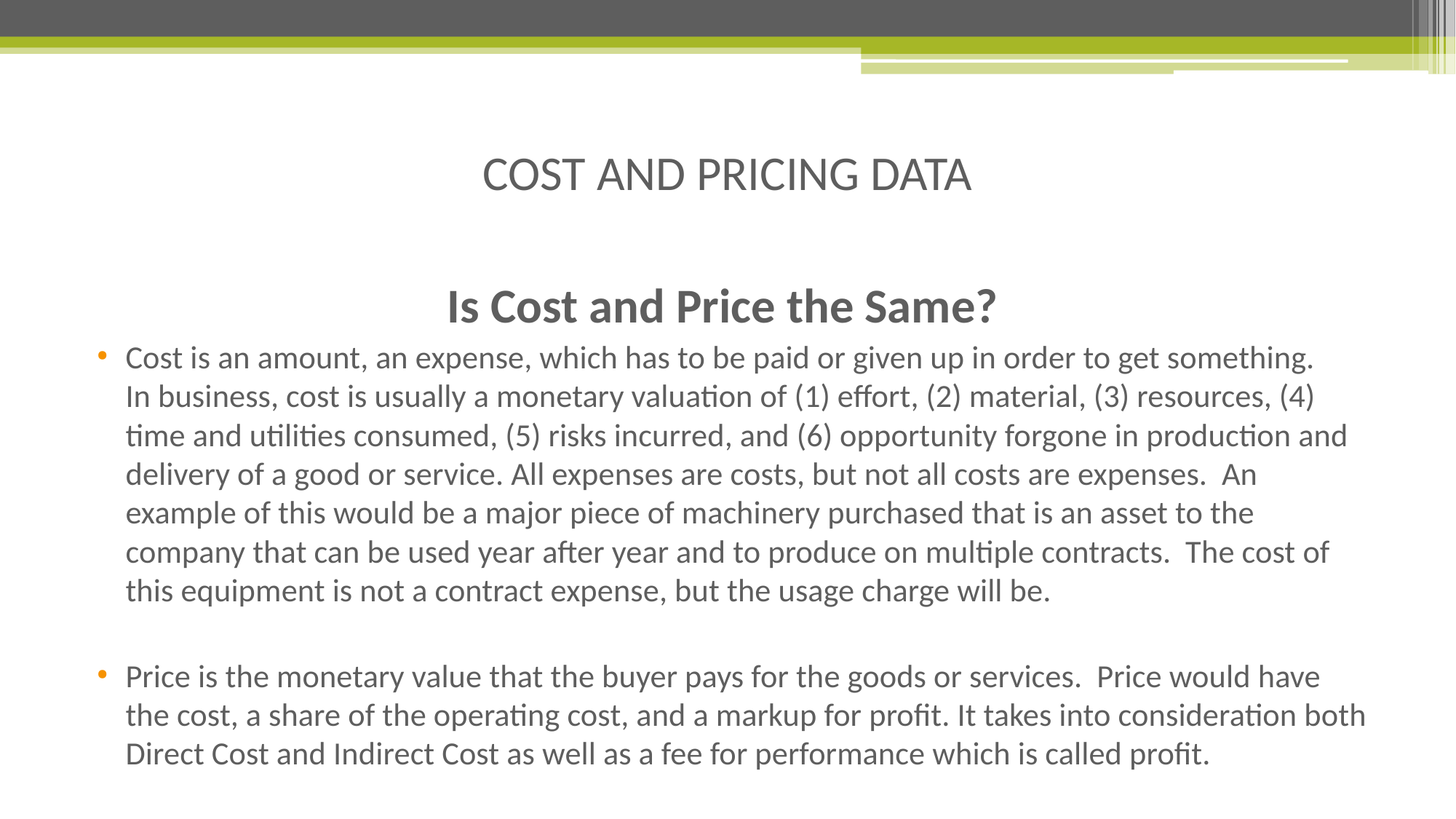

# COST AND PRICING DATA
Is Cost and Price the Same?
Cost is an amount, an expense, which has to be paid or given up in order to get something.
In business, cost is usually a monetary valuation of (1) effort, (2) material, (3) resources, (4) time and utilities consumed, (5) risks incurred, and (6) opportunity forgone in production and delivery of a good or service. All expenses are costs, but not all costs are expenses.  An example of this would be a major piece of machinery purchased that is an asset to the company that can be used year after year and to produce on multiple contracts.  The cost of this equipment is not a contract expense, but the usage charge will be.

Price is the monetary value that the buyer pays for the goods or services.  Price would have the cost, a share of the operating cost, and a markup for profit. It takes into consideration both Direct Cost and Indirect Cost as well as a fee for performance which is called profit.